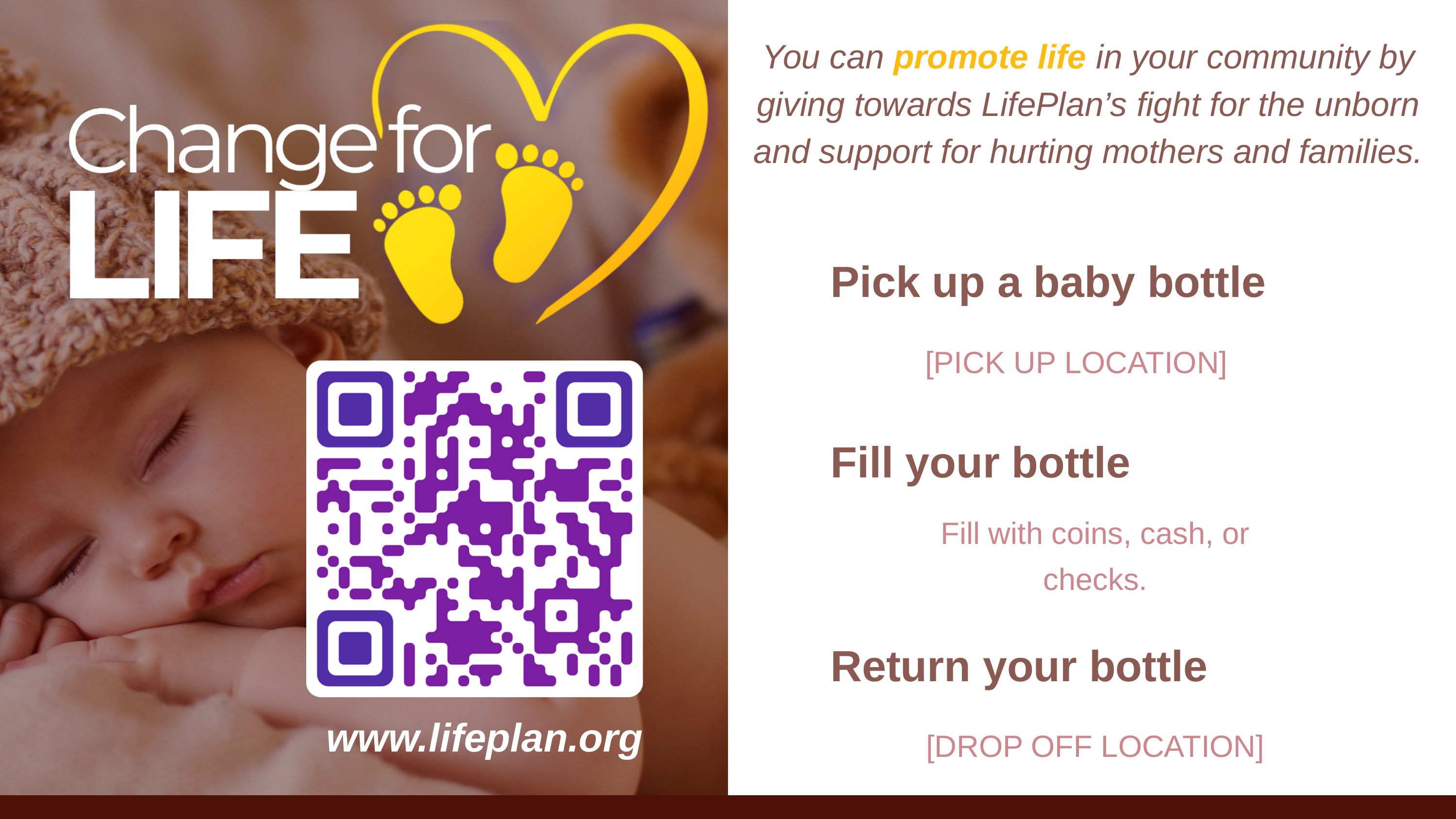

You can promote life in your community by giving towards LifePlan’s fight for the unborn and support for hurting mothers and families.
Pick up a baby bottle
[PICK UP LOCATION]

Fill your bottle
Fill with coins, cash, or checks.
Return your bottle
www.lifeplan.org
[DROP OFF LOCATION]